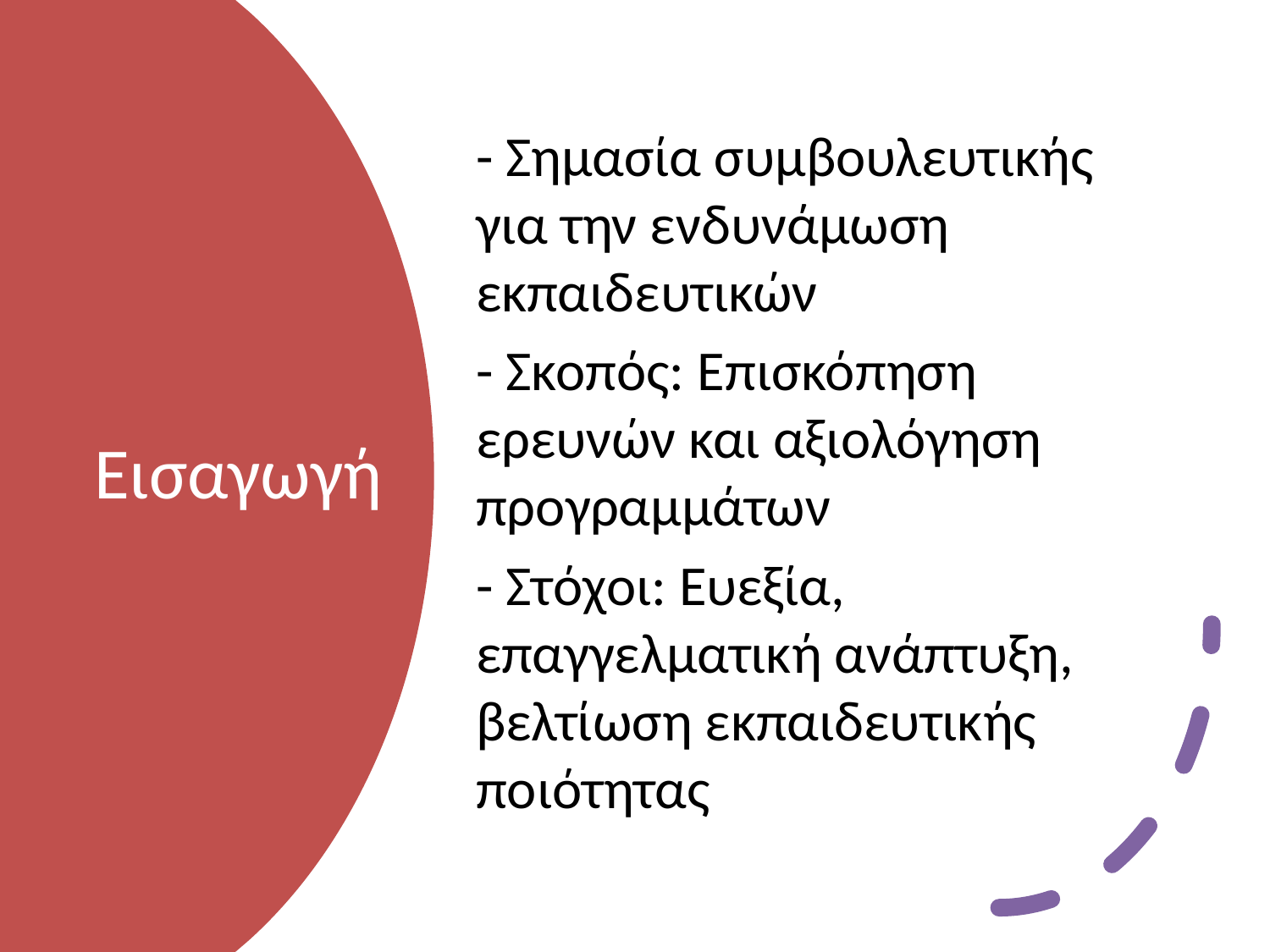

- Σημασία συμβουλευτικής για την ενδυνάμωση εκπαιδευτικών
- Σκοπός: Επισκόπηση ερευνών και αξιολόγηση προγραμμάτων
- Στόχοι: Ευεξία, επαγγελματική ανάπτυξη, βελτίωση εκπαιδευτικής ποιότητας
# Εισαγωγή